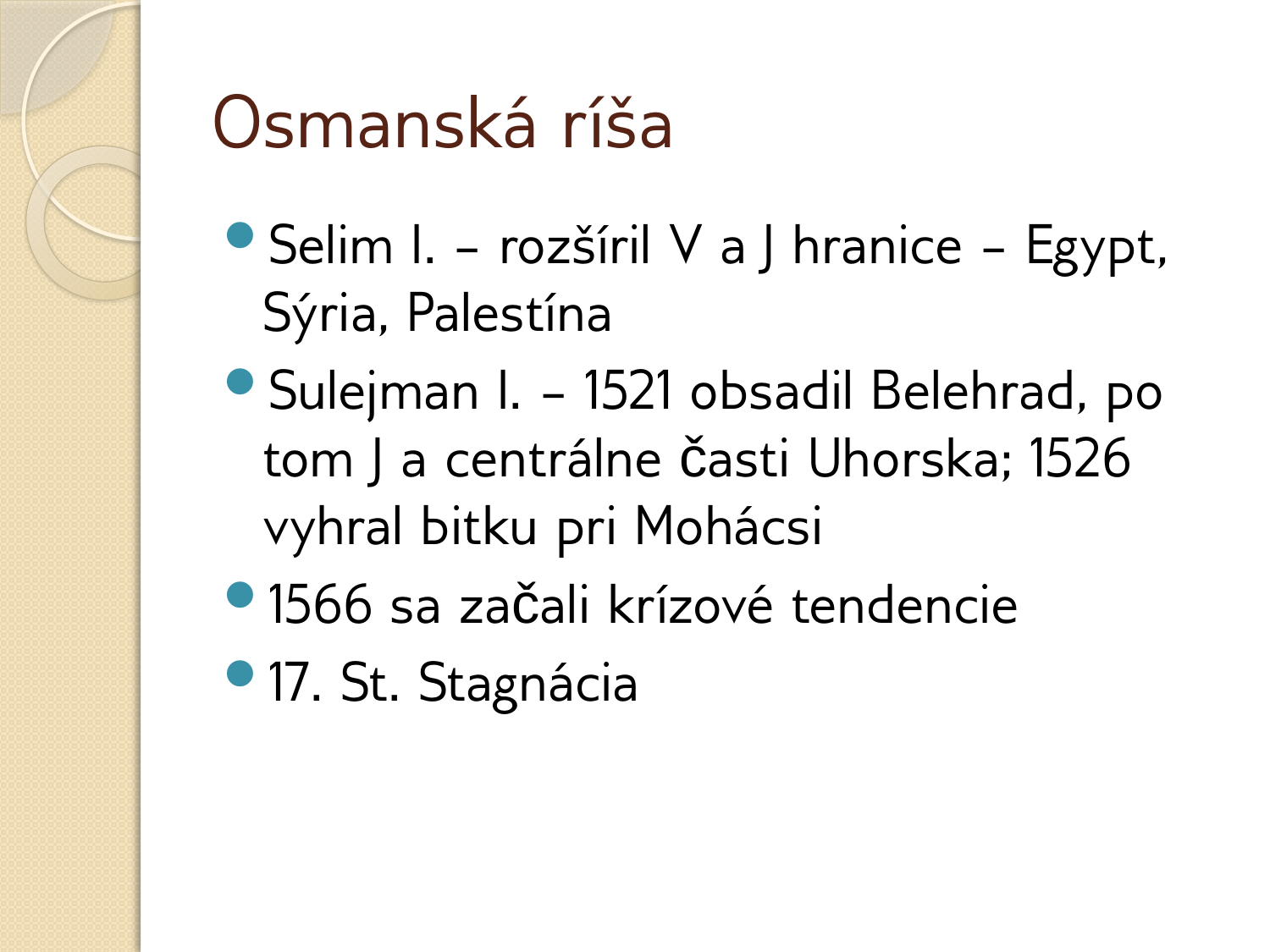

# Osmanská ríša
Selim I. – rozšíril V a J hranice – Egypt, Sýria, Palestína
Sulejman I. – 1521 obsadil Belehrad, po tom J a centrálne časti Uhorska; 1526 vyhral bitku pri Mohácsi
1566 sa začali krízové tendencie
17. St. Stagnácia